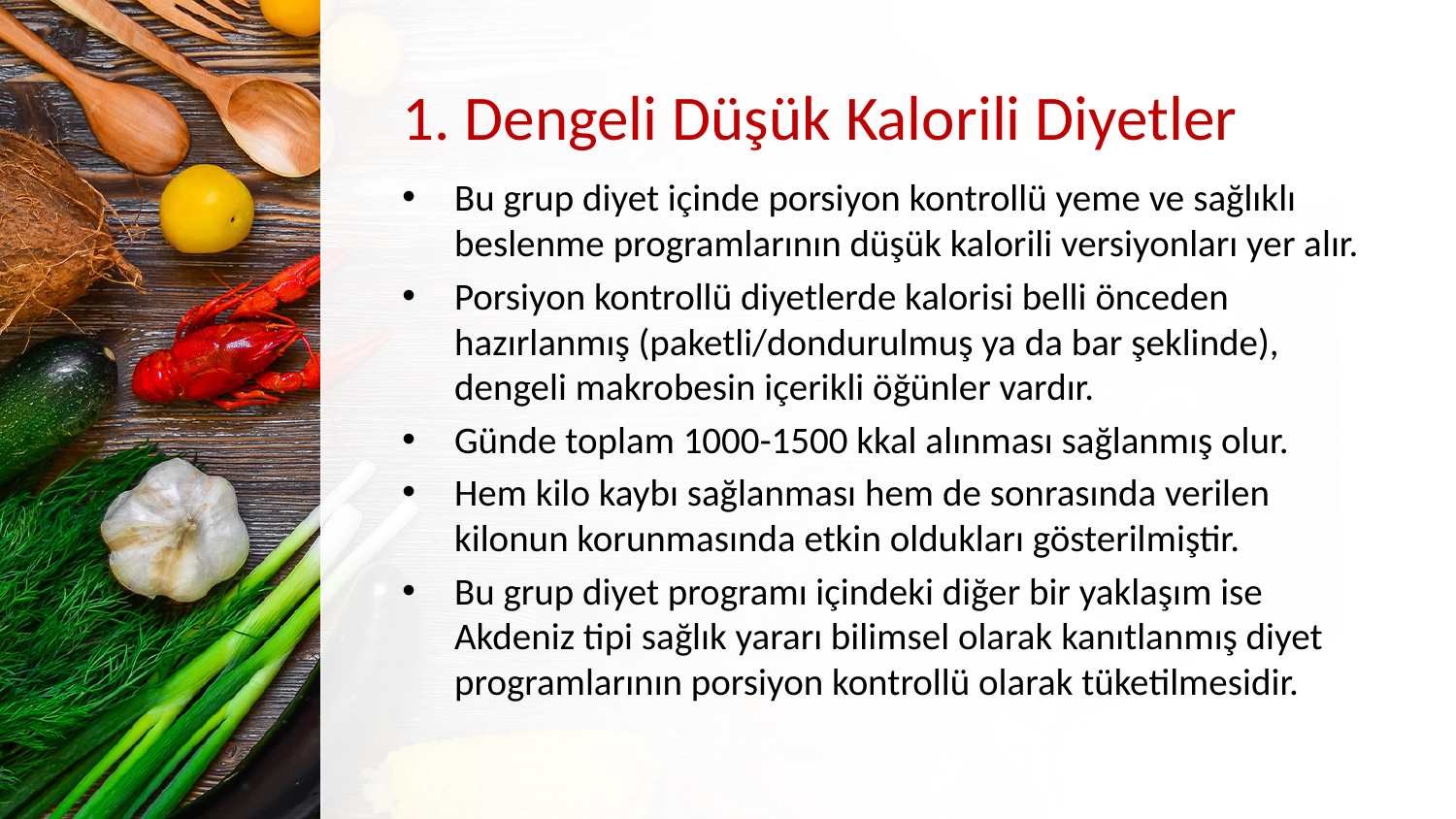

# 1. Dengeli Düşük Kalorili Diyetler
Bu grup diyet içinde porsiyon kontrollü yeme ve sağlıklı beslenme programlarının düşük kalorili versiyonları yer alır.
Porsiyon kontrollü diyetlerde kalorisi belli önceden hazırlanmış (paketli/dondurulmuş ya da bar şeklinde), dengeli makrobesin içerikli öğünler vardır.
Günde toplam 1000-1500 kkal alınması sağlanmış olur.
Hem kilo kaybı sağlanması hem de sonrasında verilen kilonun korunmasında etkin oldukları gösterilmiştir.
Bu grup diyet programı içindeki diğer bir yaklaşım ise Akdeniz tipi sağlık yararı bilimsel olarak kanıtlanmış diyet programlarının porsiyon kontrollü olarak tüketilmesidir.